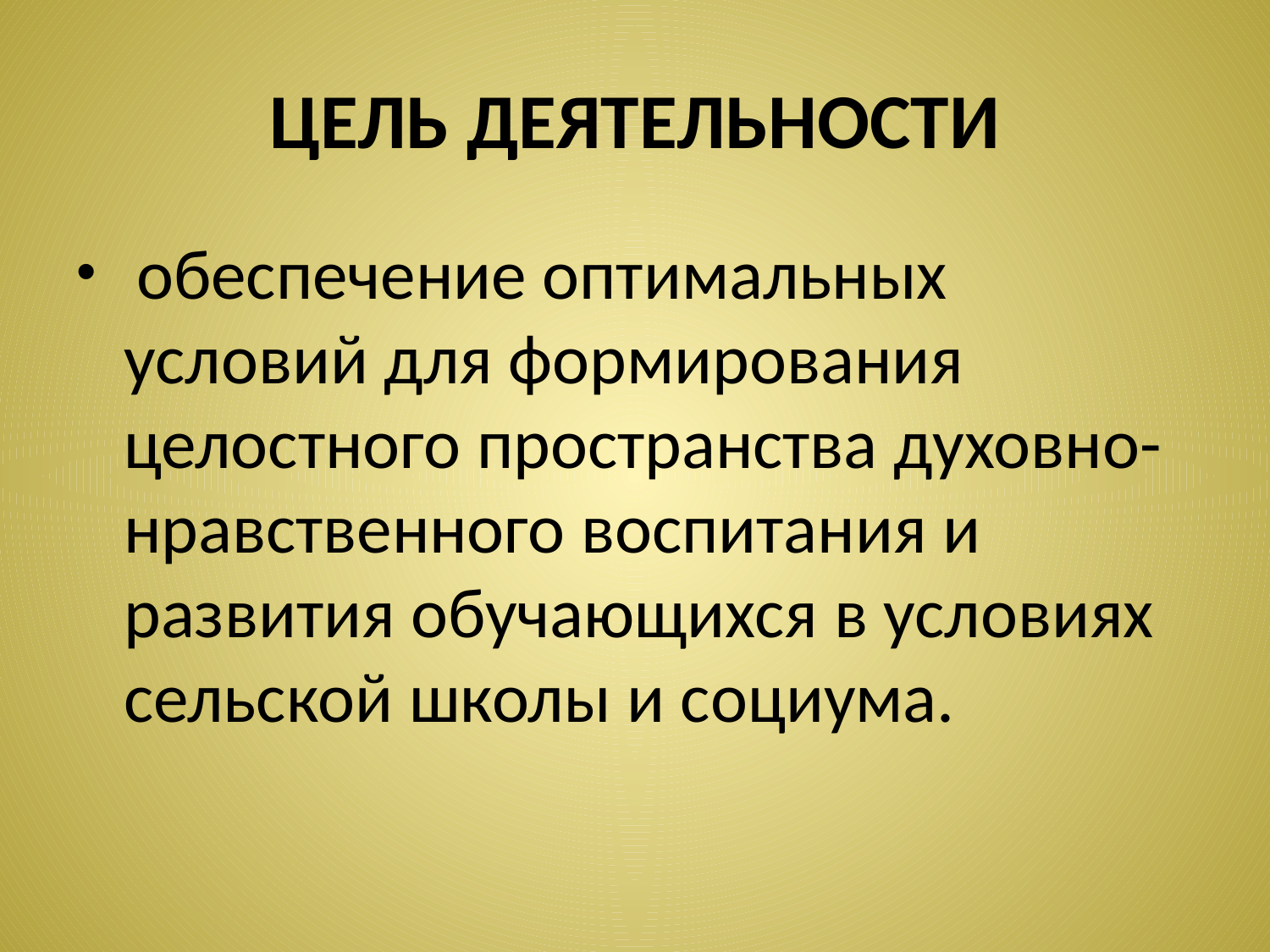

# ЦЕЛЬ ДЕЯТЕЛЬНОСТИ
 обеспечение оптимальных условий для формирования целостного пространства духовно-нравственного воспитания и развития обучающихся в условиях сельской школы и социума.